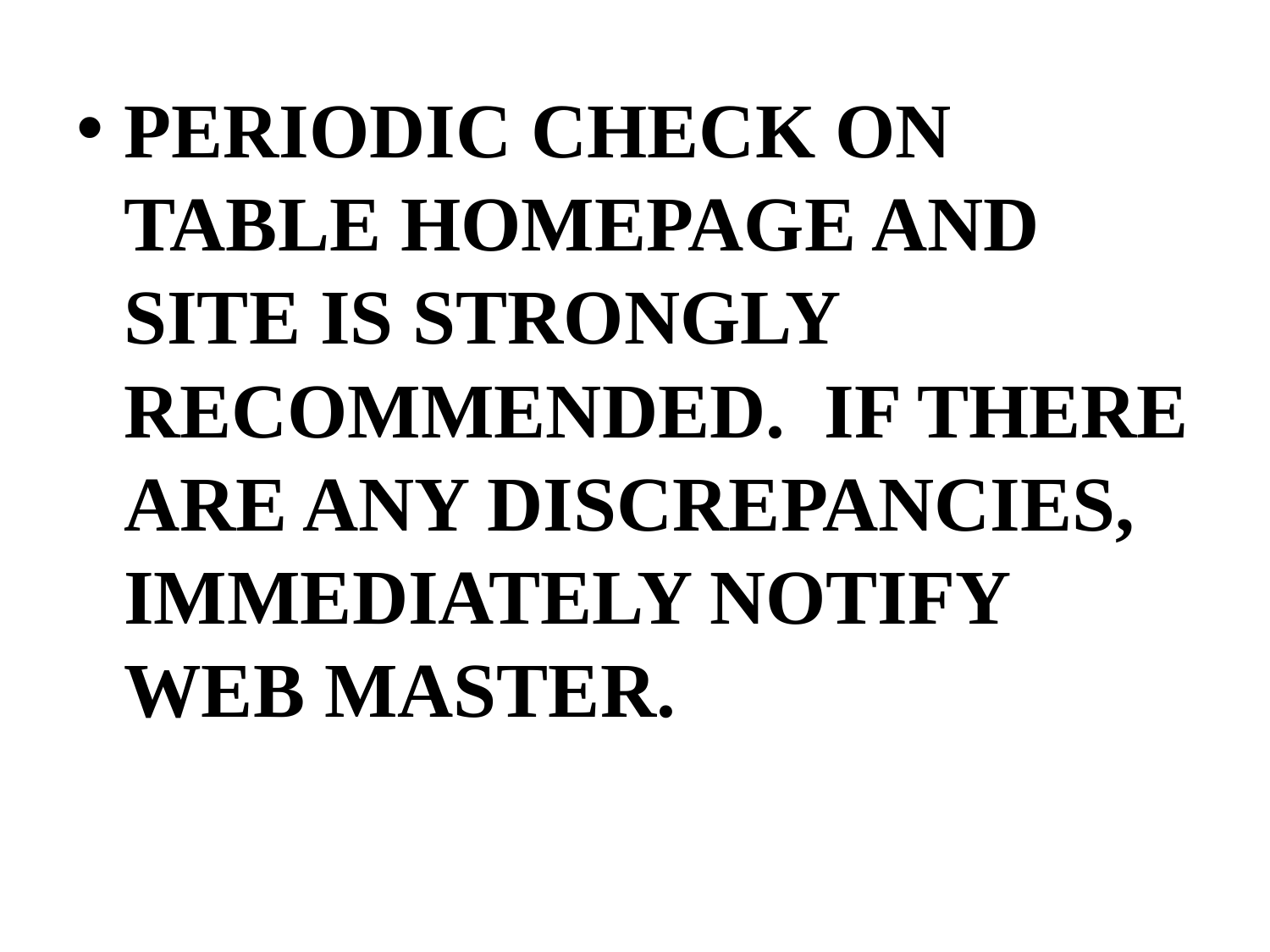

PERIODIC CHECK ON TABLE HOMEPAGE AND SITE IS STRONGLY RECOMMENDED.  IF THERE ARE ANY DISCREPANCIES, IMMEDIATELY NOTIFY WEB MASTER.